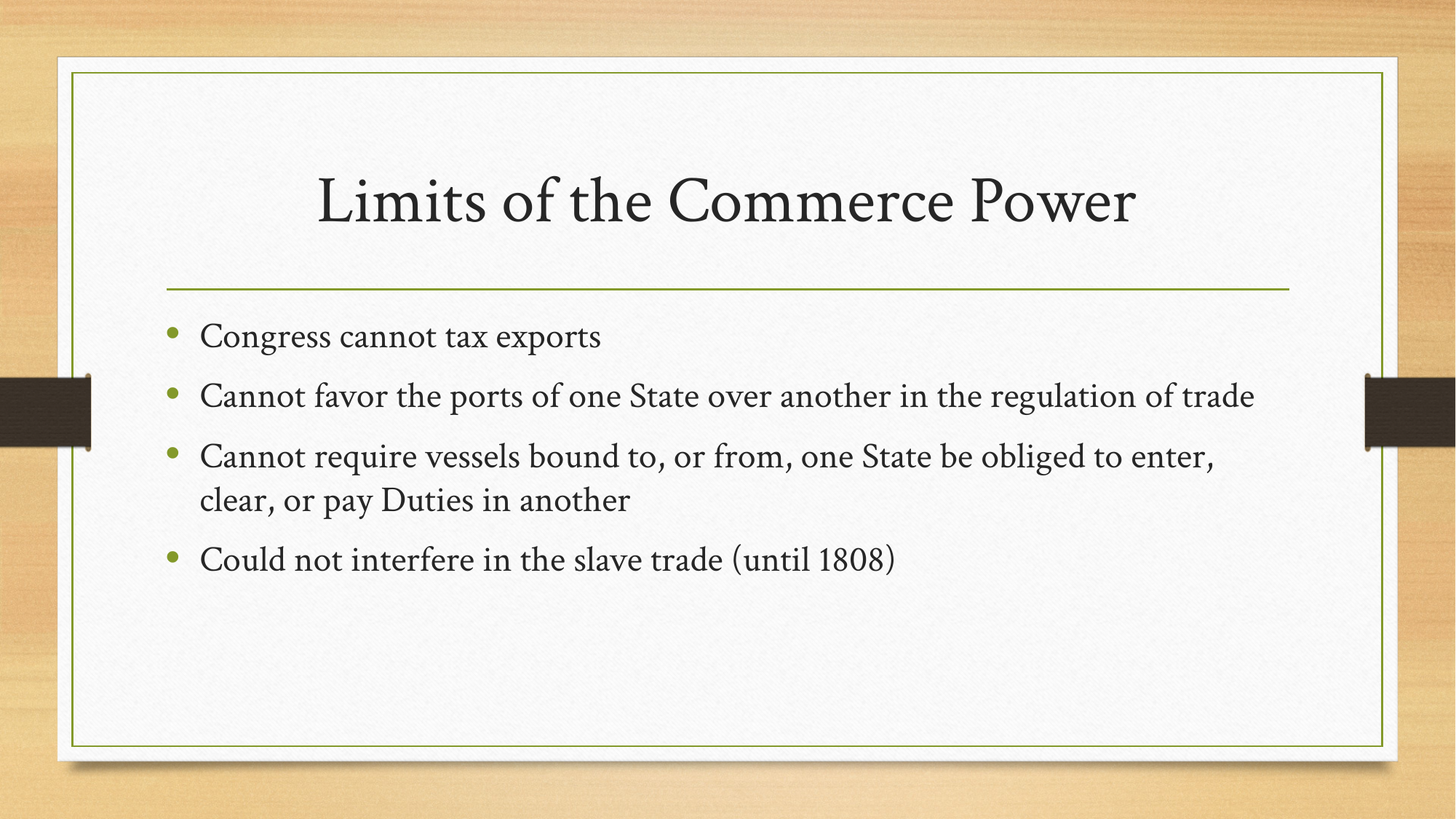

# Limits of the Commerce Power
Congress cannot tax exports
Cannot favor the ports of one State over another in the regulation of trade
Cannot require vessels bound to, or from, one State be obliged to enter, clear, or pay Duties in another
Could not interfere in the slave trade (until 1808)